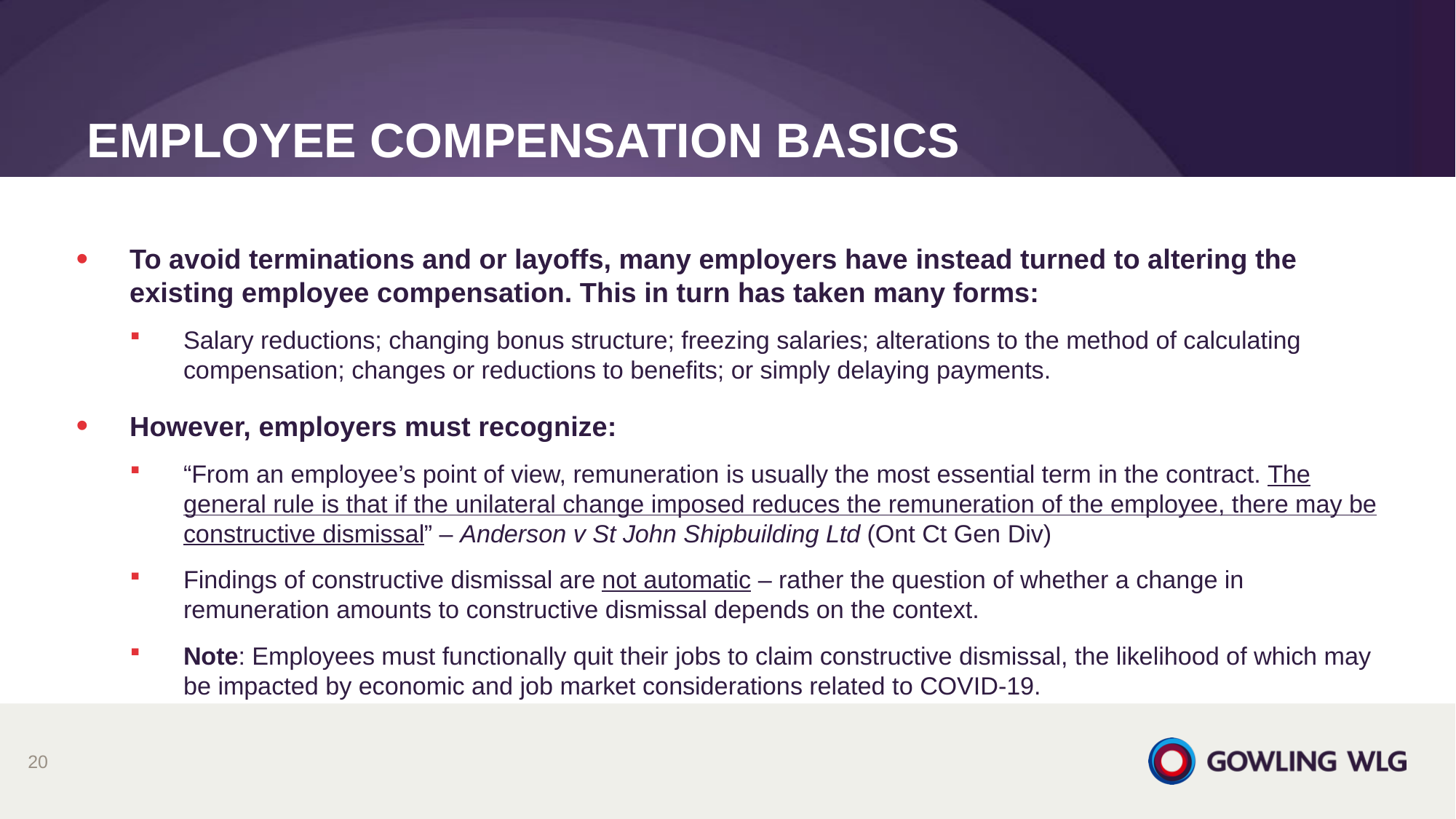

# Employee compensation basics
To avoid terminations and or layoffs, many employers have instead turned to altering the existing employee compensation. This in turn has taken many forms:
Salary reductions; changing bonus structure; freezing salaries; alterations to the method of calculating compensation; changes or reductions to benefits; or simply delaying payments.
However, employers must recognize:
“From an employee’s point of view, remuneration is usually the most essential term in the contract. The general rule is that if the unilateral change imposed reduces the remuneration of the employee, there may be constructive dismissal” – Anderson v St John Shipbuilding Ltd (Ont Ct Gen Div)
Findings of constructive dismissal are not automatic – rather the question of whether a change in remuneration amounts to constructive dismissal depends on the context.
Note: Employees must functionally quit their jobs to claim constructive dismissal, the likelihood of which may be impacted by economic and job market considerations related to COVID-19.
20